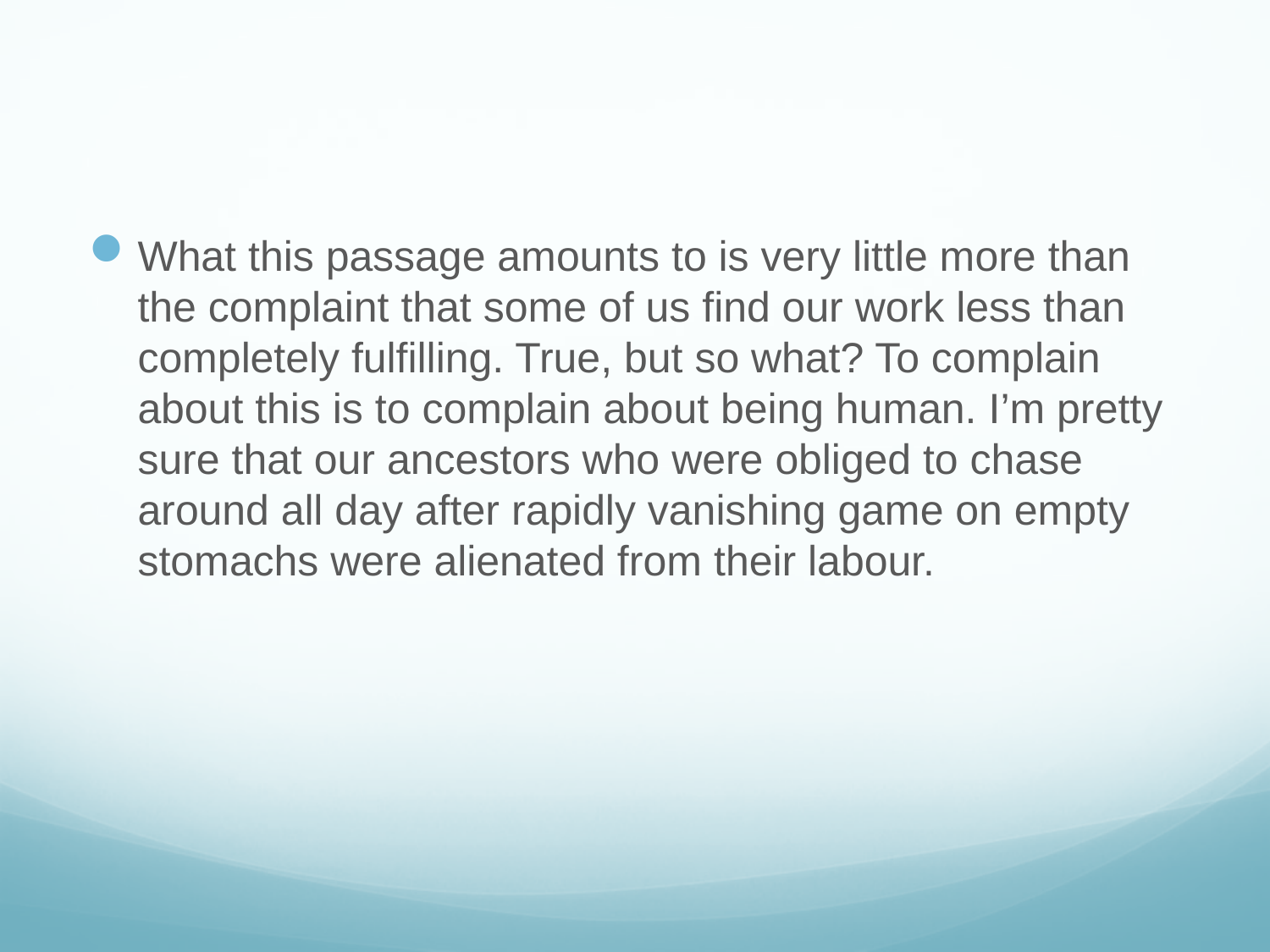

#
What this passage amounts to is very little more than the complaint that some of us find our work less than completely fulfilling. True, but so what? To complain about this is to complain about being human. I’m pretty sure that our ancestors who were obliged to chase around all day after rapidly vanishing game on empty stomachs were alienated from their labour.